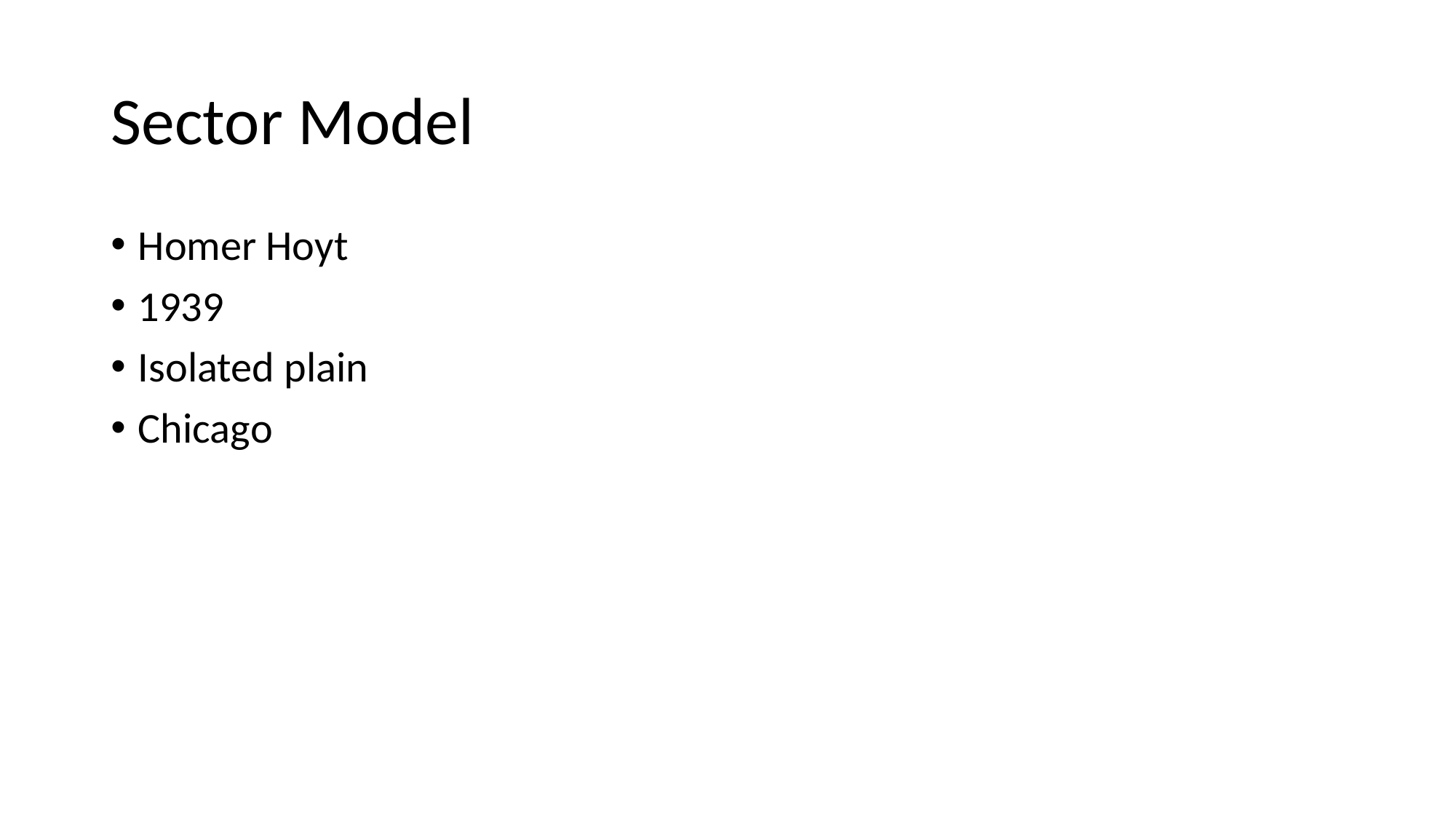

# Sector Model
Homer Hoyt
1939
Isolated plain
Chicago